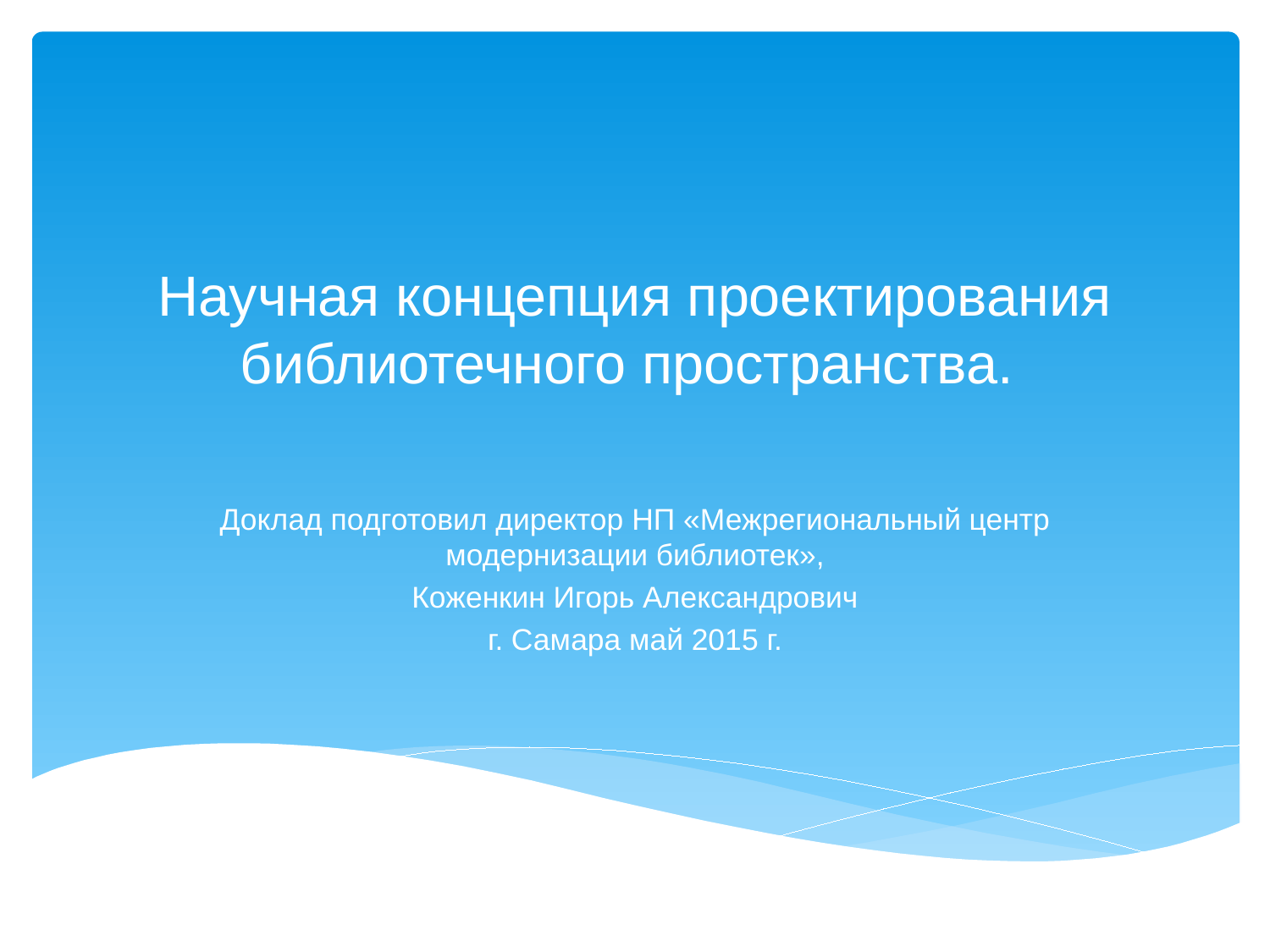

# Научная концепция проектирования библиотечного пространства.
Доклад подготовил директор НП «Межрегиональный центр модернизации библиотек»,
Коженкин Игорь Александрович
г. Самара май 2015 г.